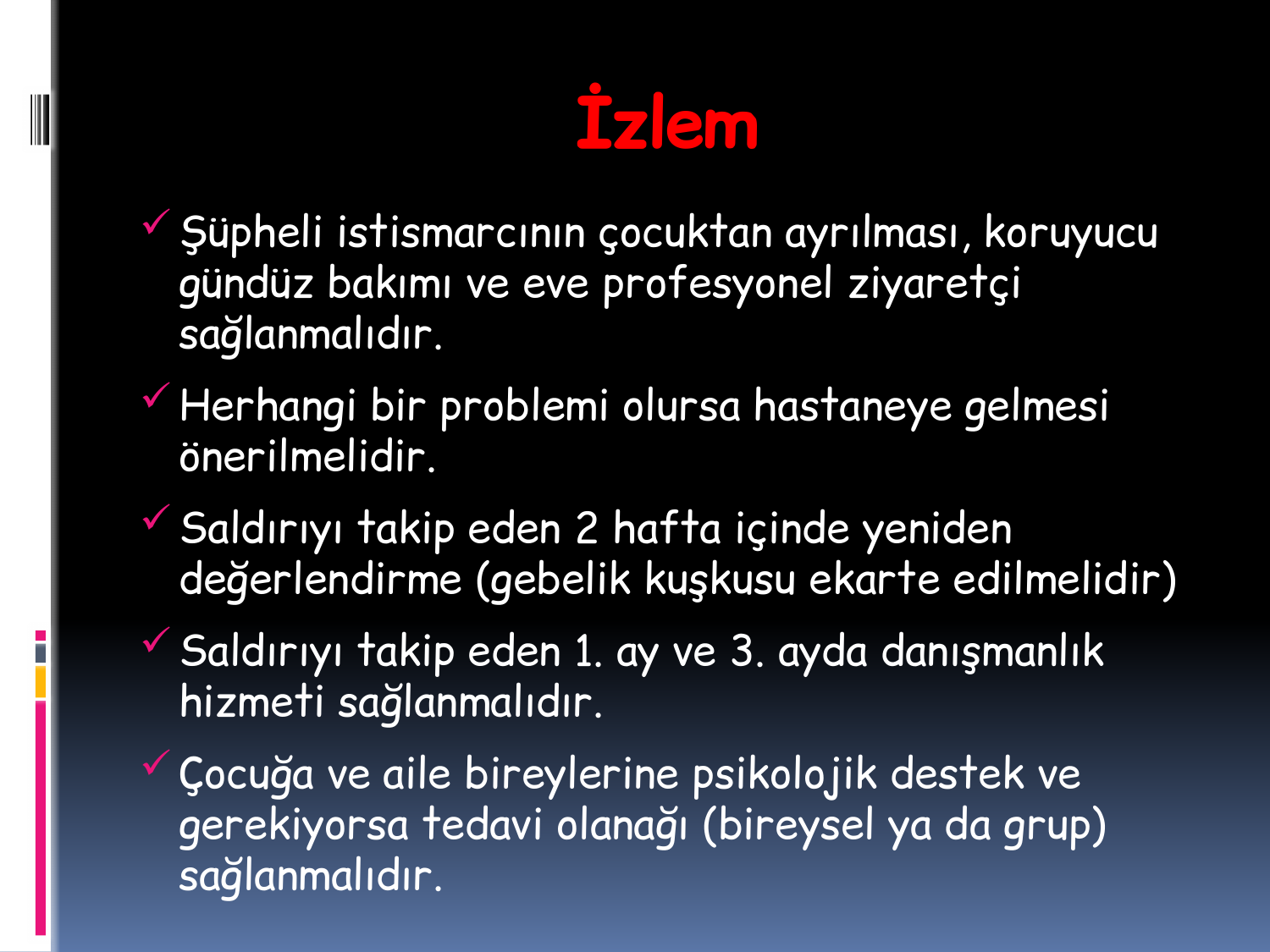

# İzlem
Şüpheli istismarcının çocuktan ayrılması, koruyucu gündüz bakımı ve eve profesyonel ziyaretçi sağlanmalıdır.
Herhangi bir problemi olursa hastaneye gelmesi önerilmelidir.
Saldırıyı takip eden 2 hafta içinde yeniden değerlendirme (gebelik kuşkusu ekarte edilmelidir)
Saldırıyı takip eden 1. ay ve 3. ayda danışmanlık hizmeti sağlanmalıdır.
Çocuğa ve aile bireylerine psikolojik destek ve gerekiyorsa tedavi olanağı (bireysel ya da grup) sağlanmalıdır.